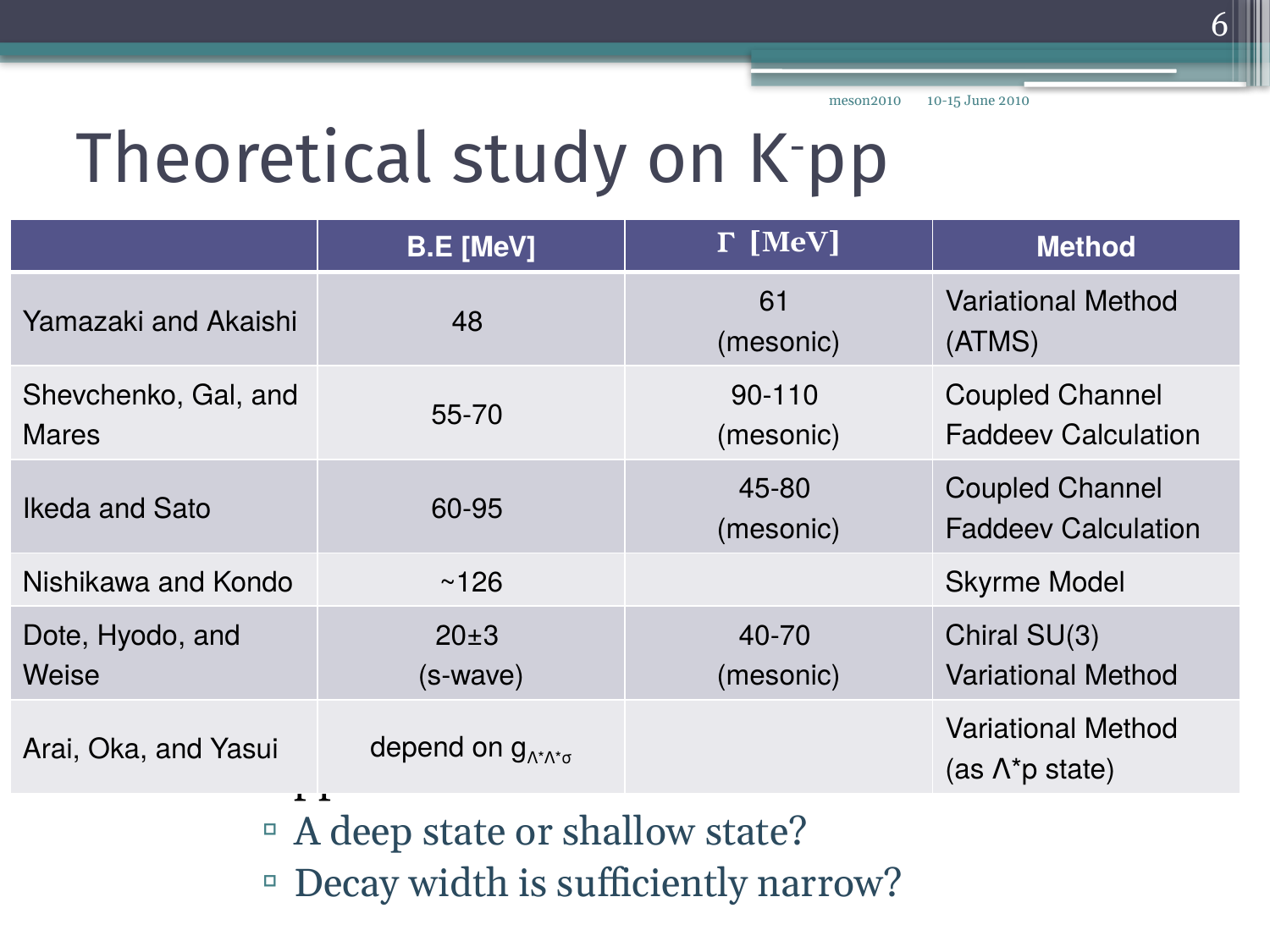

6
# Theoretical study on K-pp
meson2010
10-15 June 2010
|  | B.E [MeV] | Γ [MeV] | Method |
| --- | --- | --- | --- |
| Yamazaki and Akaishi | 48 | 61 (mesonic) | Variational Method (ATMS) |
| Shevchenko, Gal, and Mares | 55-70 | 90-110 (mesonic) | Coupled Channel Faddeev Calculation |
| Ikeda and Sato | 60-95 | 45-80 (mesonic) | Coupled Channel Faddeev Calculation |
| Nishikawa and Kondo | ~126 |  | Skyrme Model |
| Dote, Hyodo, and Weise | 20±3 (s-wave) | 40-70 (mesonic) | Chiral SU(3) Variational Method |
| Arai, Oka, and Yasui | depend on gΛ\*Λ\*σ |  | Variational Method (as Λ\*p state) |
K-pp bound states should exist!
A deep state or shallow state?
Decay width is sufficiently narrow?